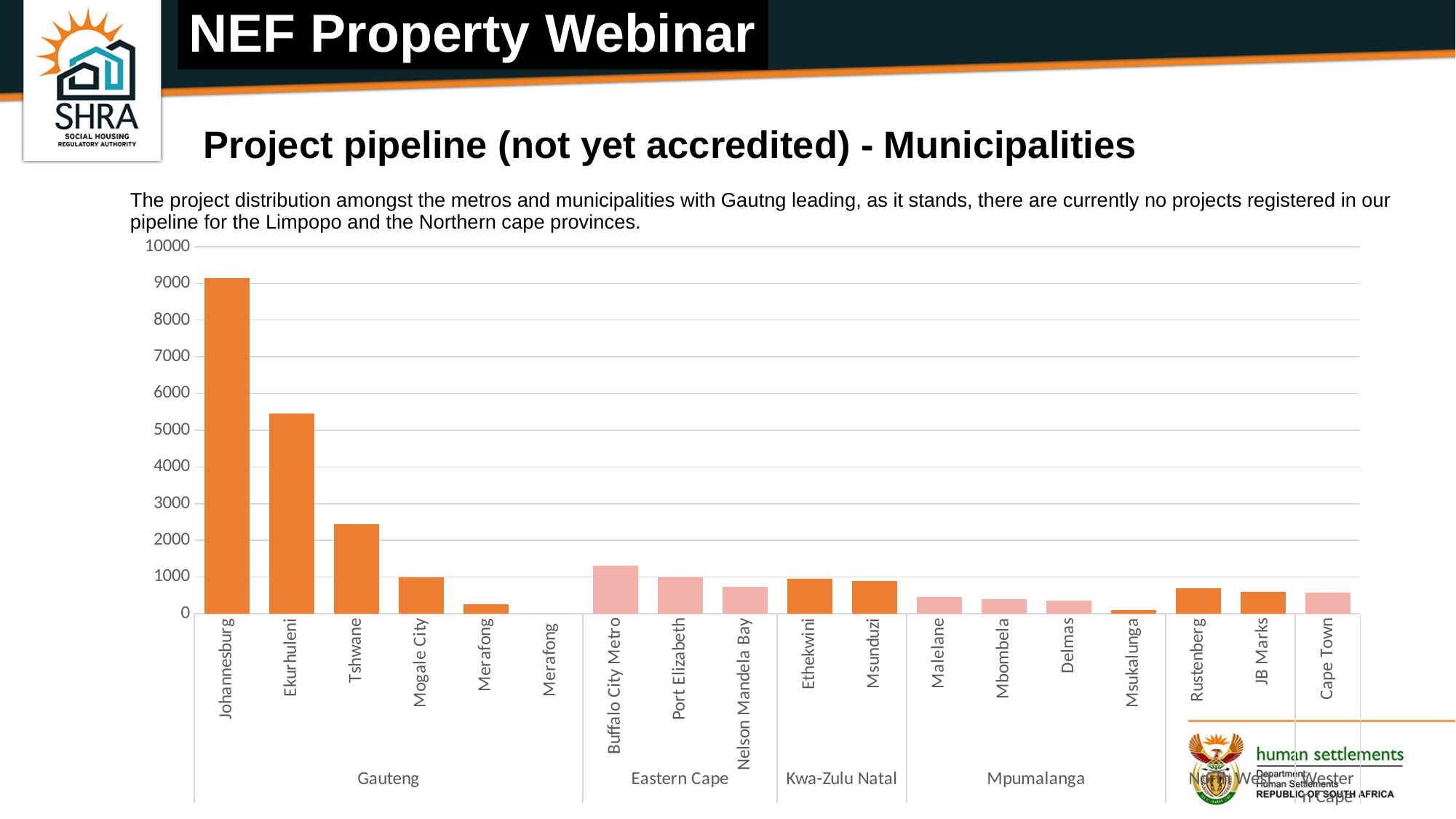

NEF Property Webinar
# Project pipeline (not yet accredited) - Municipalities
The project distribution amongst the metros and municipalities with Gautng leading, as it stands, there are currently no projects registered in our pipeline for the Limpopo and the Northern cape provinces.

### Chart

| Category | Total |
|---|---|
| Johannesburg | 9153.0 |
| Ekurhuleni | 5457.0 |
| Tshwane | 2446.0 |
| Mogale City | 990.0 |
| Merafong | 256.0 |
| Merafong  | 0.0 |
| Buffalo City Metro | 1308.0 |
| Port Elizabeth | 993.0 |
| Nelson Mandela Bay | 741.0 |
| Ethekwini | 954.0 |
| Msunduzi | 905.0 |
| Malelane | 450.0 |
| Mbombela | 400.0 |
| Delmas | 363.0 |
| Msukalunga | 108.0 |
| Rustenberg | 700.0 |
| JB Marks | 600.0 |
| Cape Town | 571.0 |